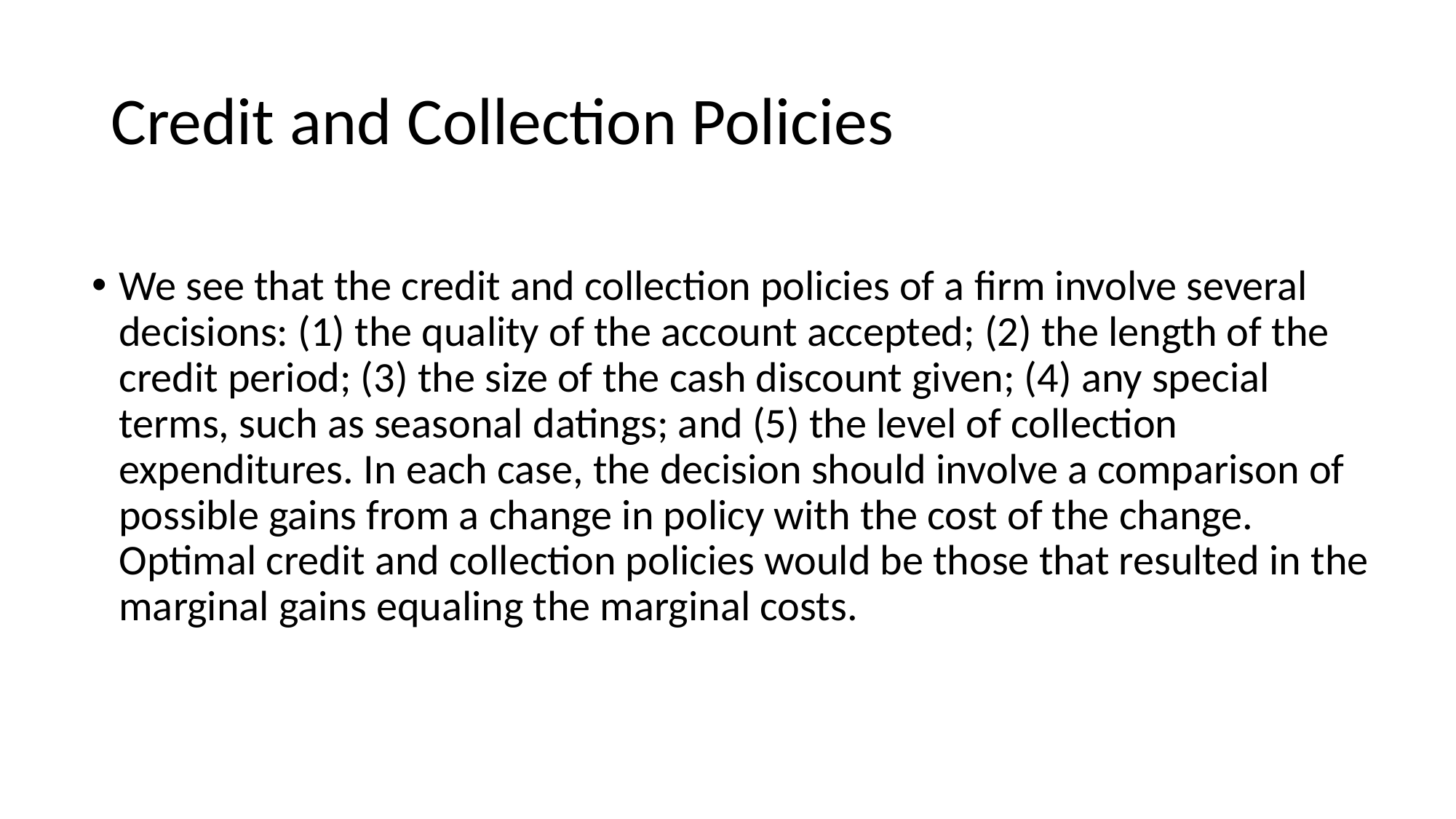

# Credit and Collection Policies
We see that the credit and collection policies of a firm involve several decisions: (1) the quality of the account accepted; (2) the length of the credit period; (3) the size of the cash discount given; (4) any special terms, such as seasonal datings; and (5) the level of collection expenditures. In each case, the decision should involve a comparison of possible gains from a change in policy with the cost of the change. Optimal credit and collection policies would be those that resulted in the marginal gains equaling the marginal costs.